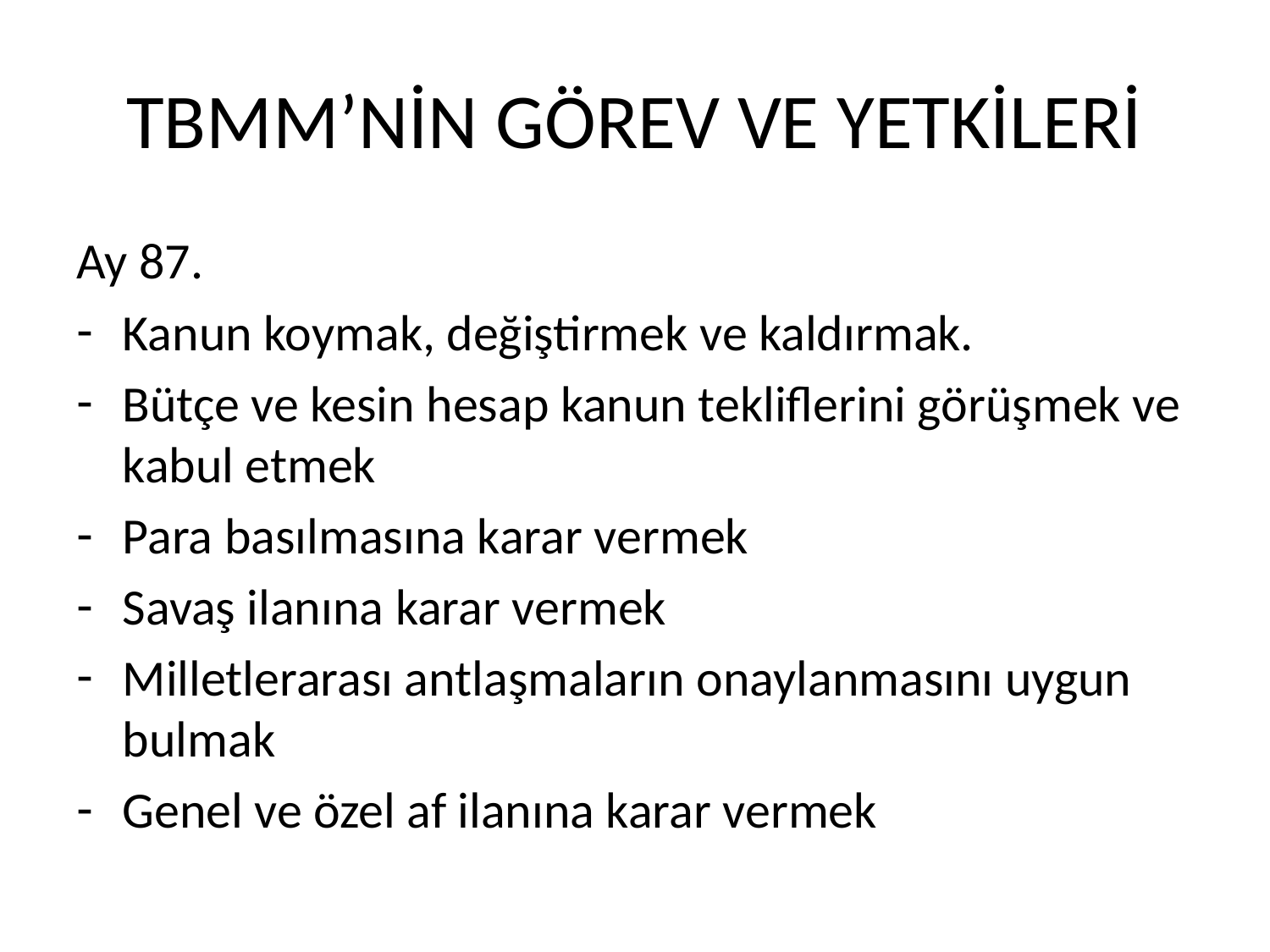

# TBMM’NİN GÖREV VE YETKİLERİ
Ay 87.
Kanun koymak, değiştirmek ve kaldırmak.
Bütçe ve kesin hesap kanun tekliflerini görüşmek ve kabul etmek
Para basılmasına karar vermek
Savaş ilanına karar vermek
Milletlerarası antlaşmaların onaylanmasını uygun bulmak
Genel ve özel af ilanına karar vermek